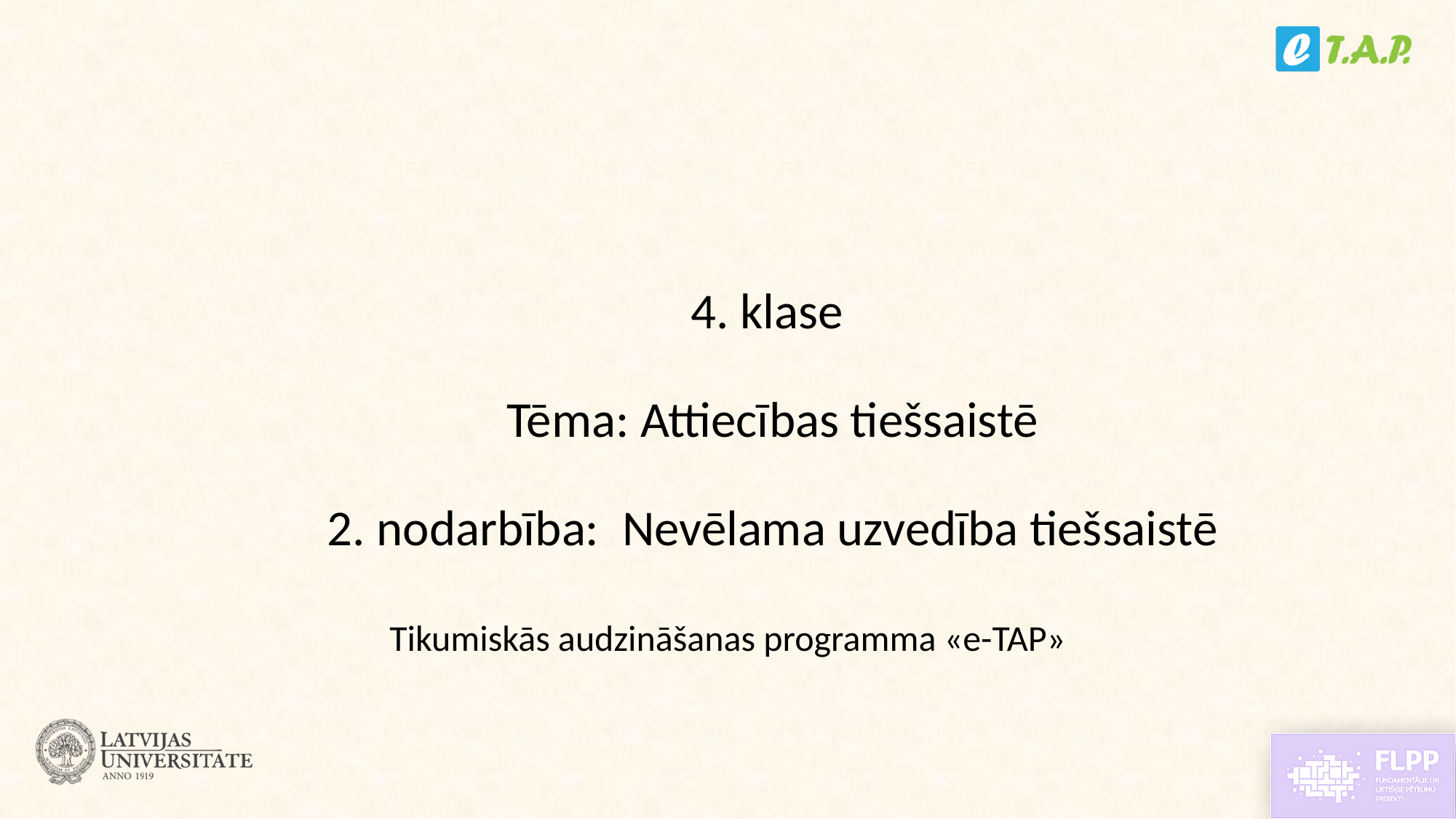

# 4. klase Tēma: Attiecības tiešsaistē 2. nodarbība:  Nevēlama uzvedība tiešsaistē
Tikumiskās audzināšanas programma «e-TAP»